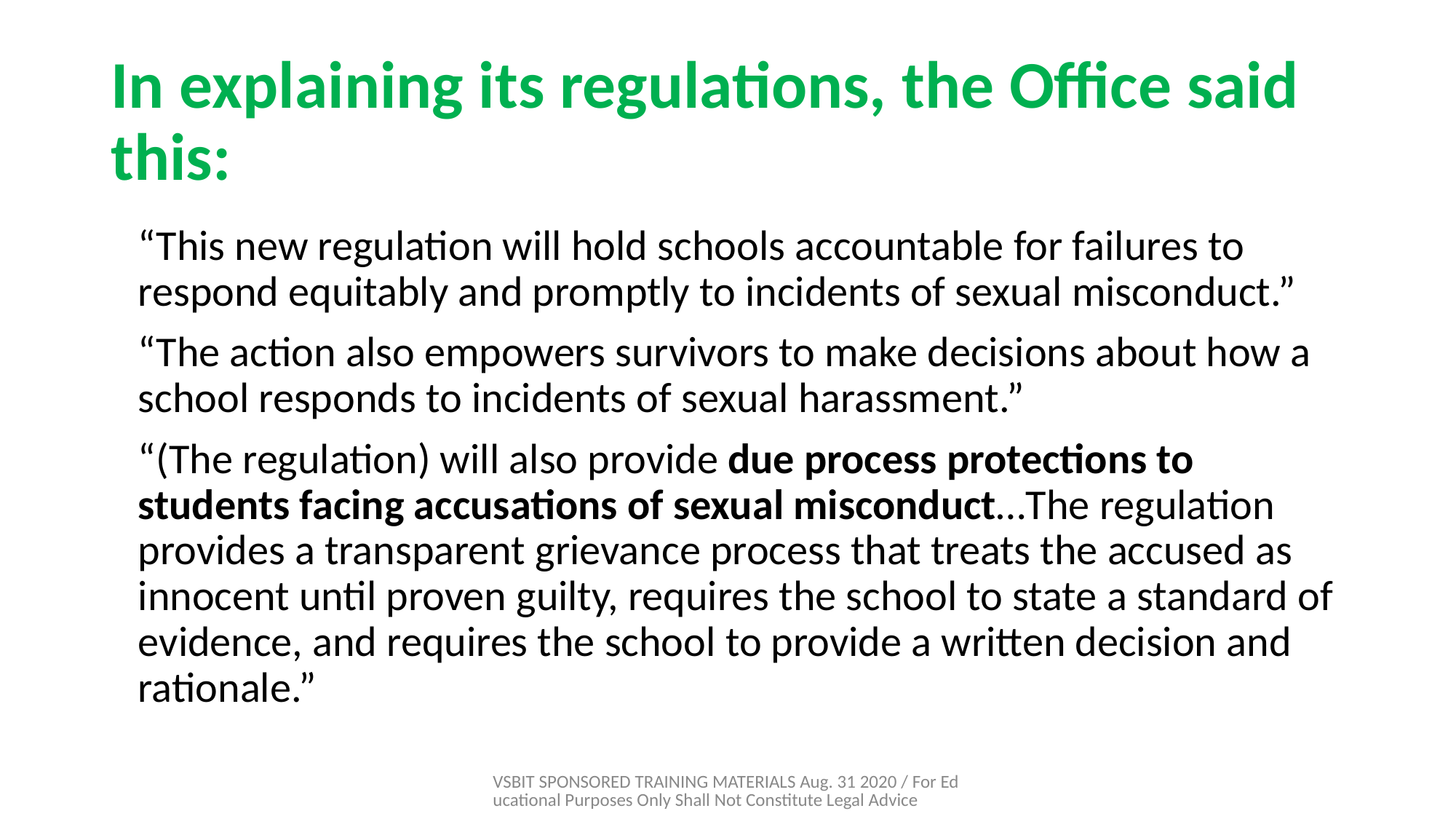

# In explaining its regulations, the Office said this:
“This new regulation will hold schools accountable for failures to respond equitably and promptly to incidents of sexual misconduct.”
“The action also empowers survivors to make decisions about how a school responds to incidents of sexual harassment.”
“(The regulation) will also provide due process protections to students facing accusations of sexual misconduct…The regulation provides a transparent grievance process that treats the accused as innocent until proven guilty, requires the school to state a standard of evidence, and requires the school to provide a written decision and rationale.”

VSBIT SPONSORED TRAINING MATERIALS Aug. 31 2020 / For Educational Purposes Only Shall Not Constitute Legal Advice